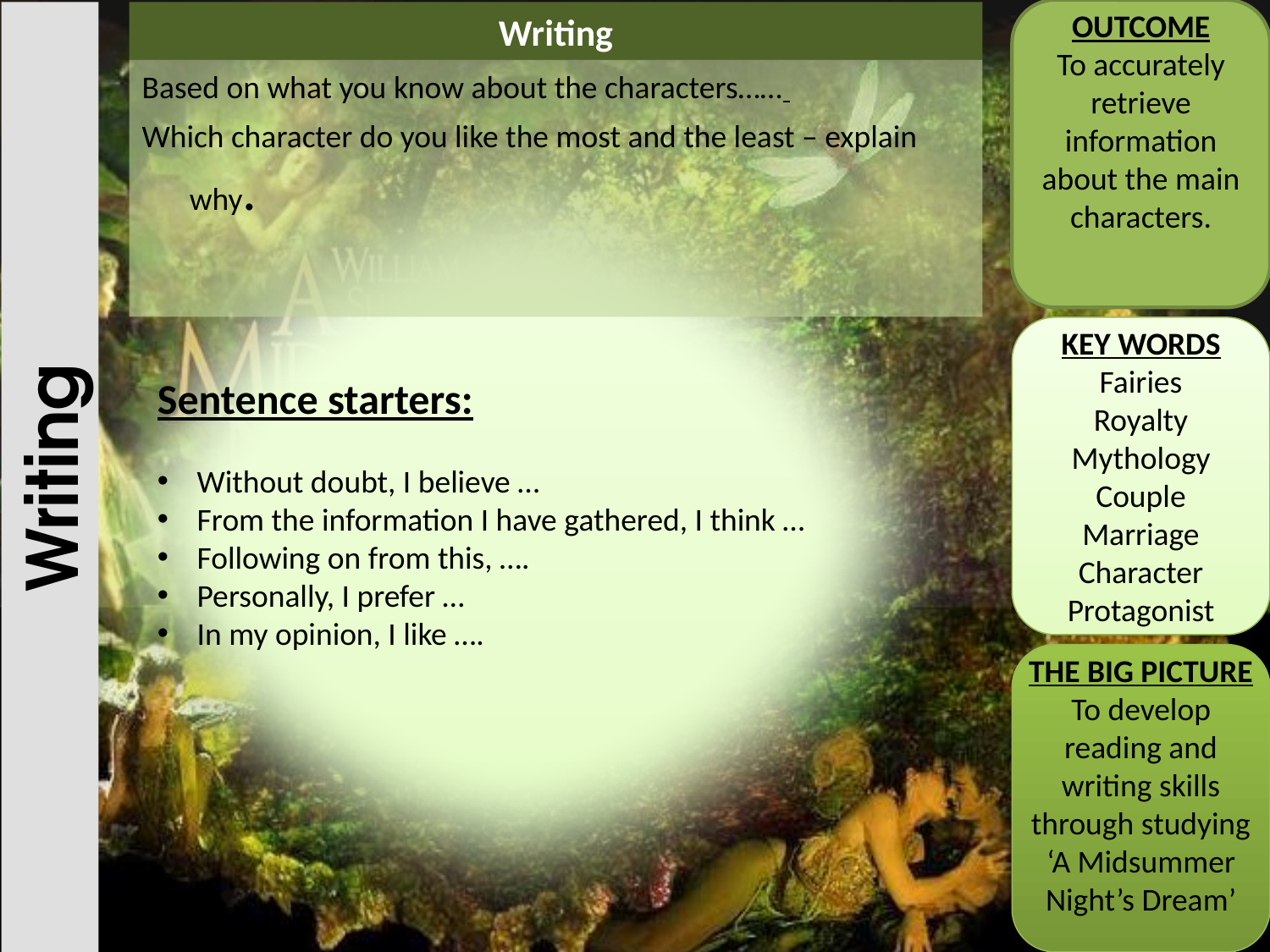

OUTCOME
To accurately retrieve information about the main characters.
# Writing
Based on what you know about the characters……
Which character do you like the most and the least – explain why.
KEY WORDS
Fairies
Royalty
Mythology
Couple
Marriage
Character
Protagonist
Sentence starters:

Without doubt, I believe …
From the information I have gathered, I think …
Following on from this, ….
Personally, I prefer …
In my opinion, I like ….

Writing
THE BIG PICTURE
To develop reading and writing skills through studying ‘A Midsummer Night’s Dream’